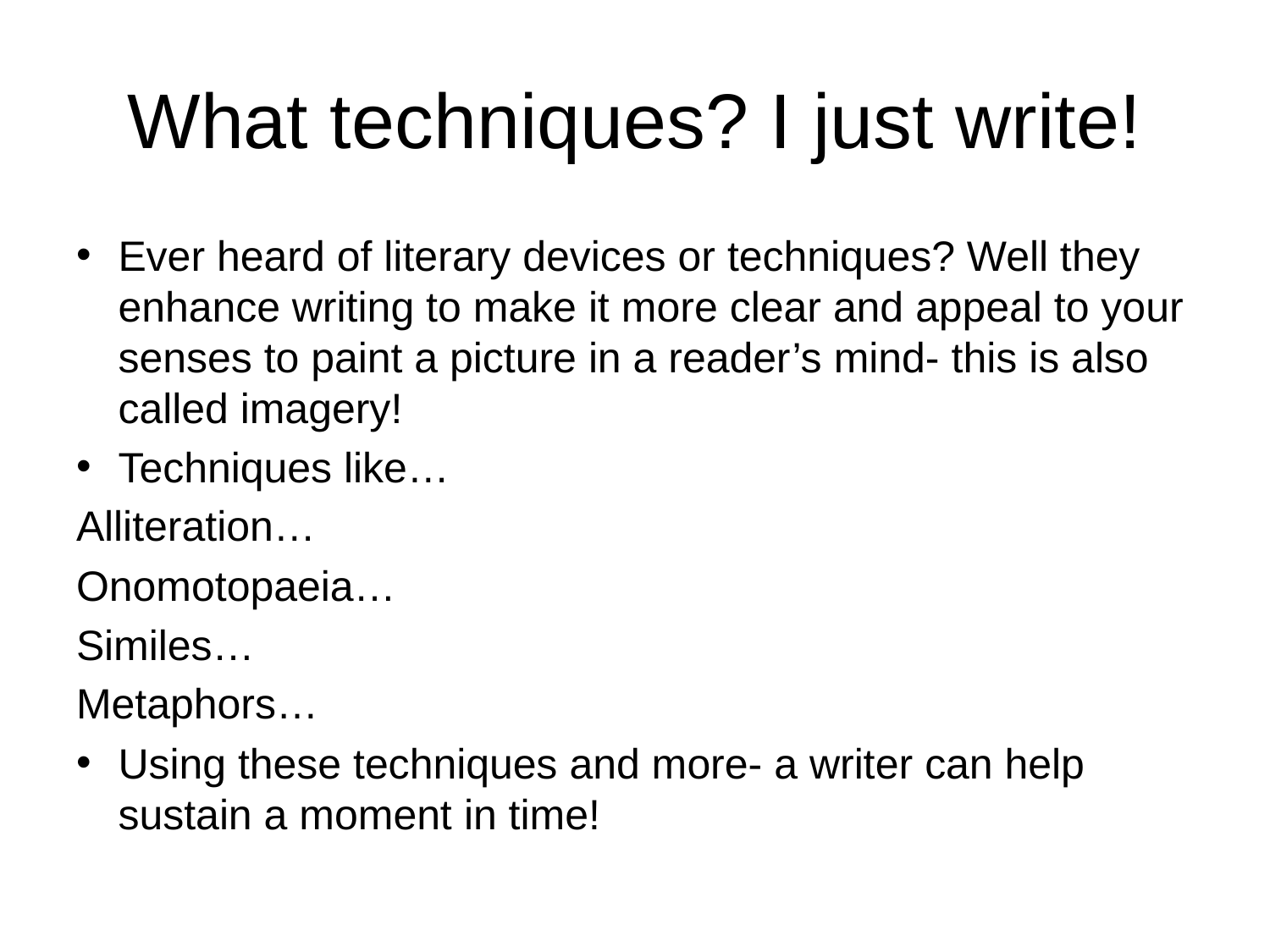

# What techniques? I just write!
Ever heard of literary devices or techniques? Well they enhance writing to make it more clear and appeal to your senses to paint a picture in a reader’s mind- this is also called imagery!
Techniques like…
Alliteration…
Onomotopaeia…
Similes…
Metaphors…
Using these techniques and more- a writer can help sustain a moment in time!